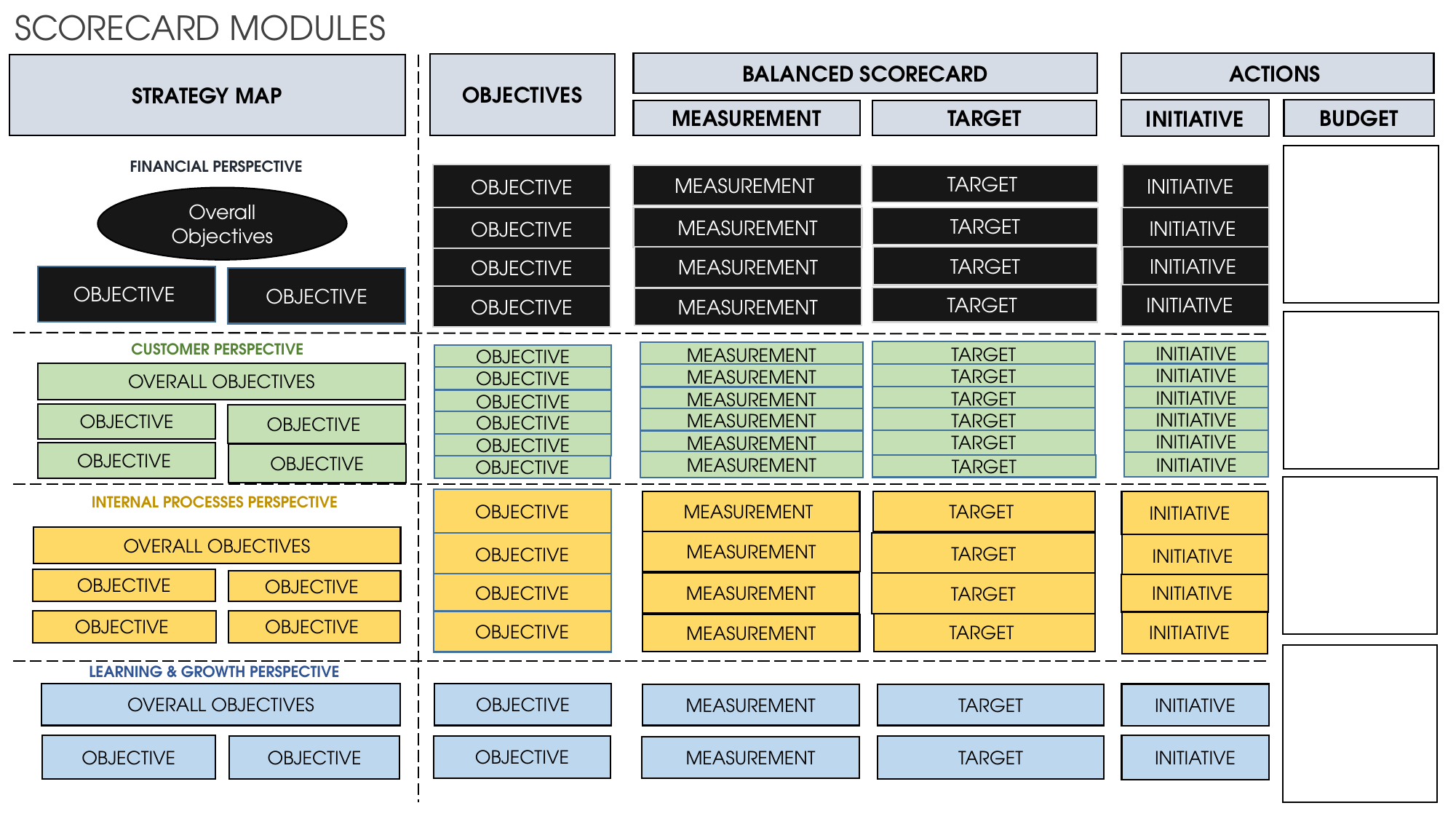

SCORECARD MODULES
BALANCED SCORECARD
ACTIONS
OBJECTIVES
STRATEGY MAP
BUDGET
INITIATIVE
MEASUREMENT
TARGET

FINANCIAL PERSPECTIVE
OBJECTIVE
INITIATIVE
MEASUREMENT
TARGET
Overall Objectives
MEASUREMENT
TARGET
INITIATIVE
OBJECTIVE
MEASUREMENT
TARGET
INITIATIVE
OBJECTIVE
OBJECTIVE
OBJECTIVE
INITIATIVE
OBJECTIVE
TARGET
MEASUREMENT

CUSTOMER PERSPECTIVE
INITIATIVE
TARGET
MEASUREMENT
OBJECTIVE
OVERALL OBJECTIVES
INITIATIVE
TARGET
MEASUREMENT
OBJECTIVE
INITIATIVE
TARGET
MEASUREMENT
OBJECTIVE
OBJECTIVE
OBJECTIVE
INITIATIVE
TARGET
MEASUREMENT
OBJECTIVE
TARGET
INITIATIVE
MEASUREMENT
OBJECTIVE
OBJECTIVE
OBJECTIVE
MEASUREMENT
INITIATIVE
TARGET
OBJECTIVE

INTERNAL PROCESSES PERSPECTIVE
OBJECTIVE
MEASUREMENT
TARGET
INITIATIVE
OVERALL OBJECTIVES
MEASUREMENT
OBJECTIVE
TARGET
INITIATIVE
OBJECTIVE
OBJECTIVE
TARGET
MEASUREMENT
OBJECTIVE
INITIATIVE
INITIATIVE
OBJECTIVE
OBJECTIVE
OBJECTIVE
TARGET
MEASUREMENT

LEARNING & GROWTH PERSPECTIVE
OVERALL OBJECTIVES
OBJECTIVE
INITIATIVE
MEASUREMENT
TARGET
OBJECTIVE
INITIATIVE
TARGET
OBJECTIVE
OBJECTIVE
MEASUREMENT